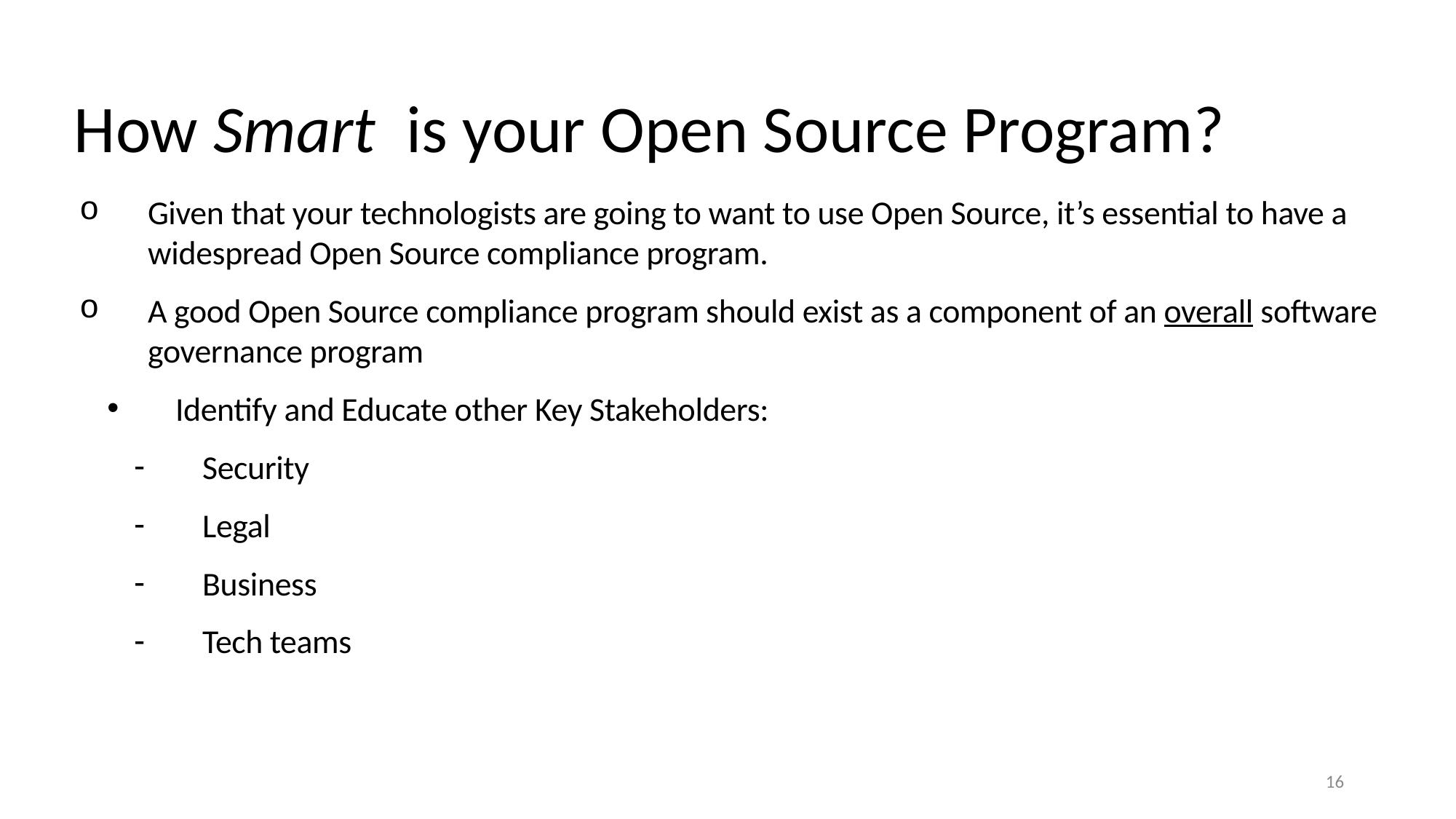

# How Smart  is your Open Source Program?

Given that your technologists are going to want to use Open Source, it’s essential to have a widespread Open Source compliance program.
A good Open Source compliance program should exist as a component of an overall software governance program
Identify and Educate other Key Stakeholders:
Security
Legal
Business
Tech teams
16